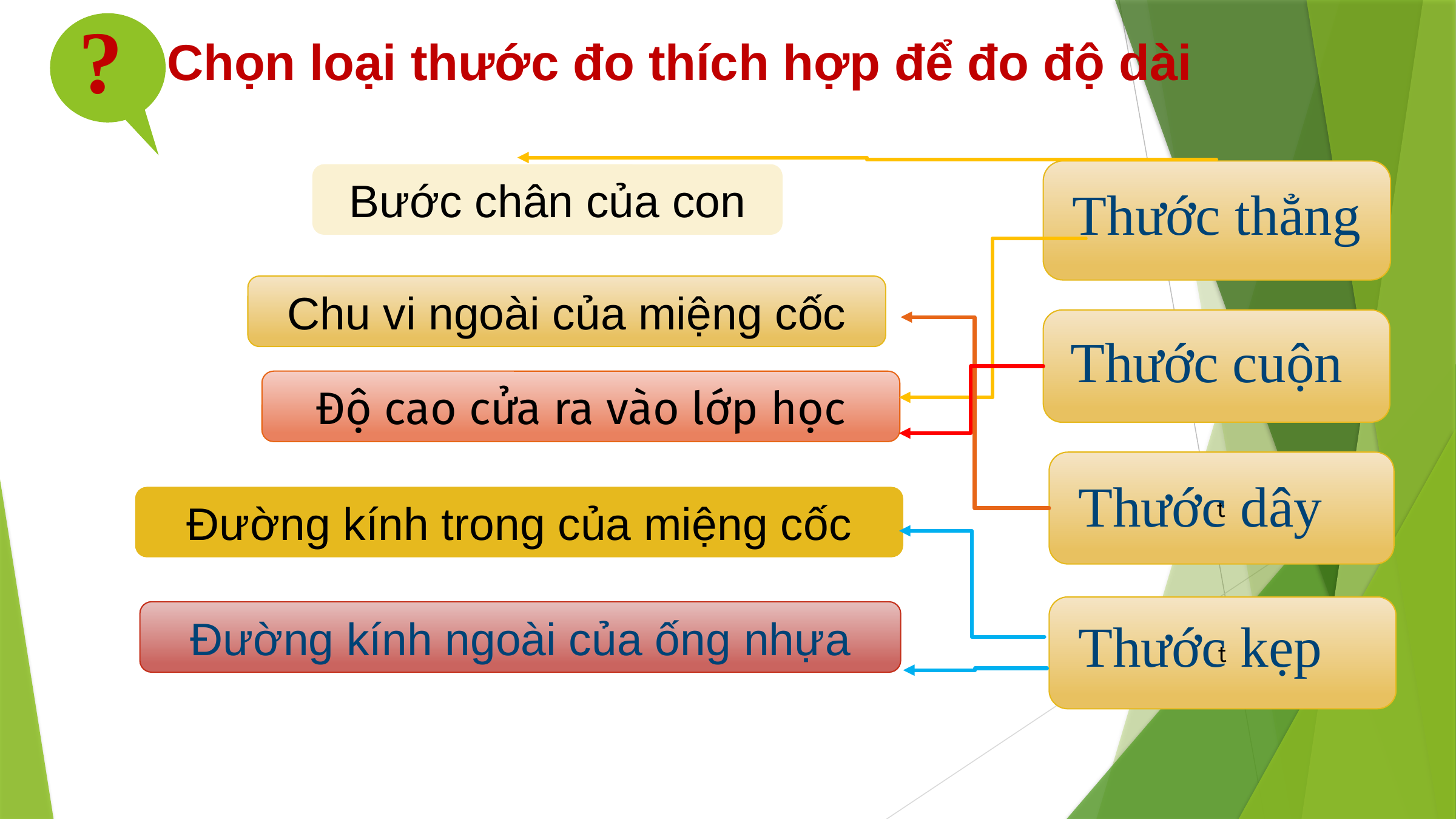

?

Chọn loại thước đo thích hợp để đo độ dài

Bước chân của con
Thước thẳng
Chu vi ngoài của miệng cốc

Thước cuộn
Độ cao cửa ra vào lớp học
t
Thước dây
Đường kính trong của miệng cốc
t
Thước kẹp
Đường kính ngoài của ống nhựa